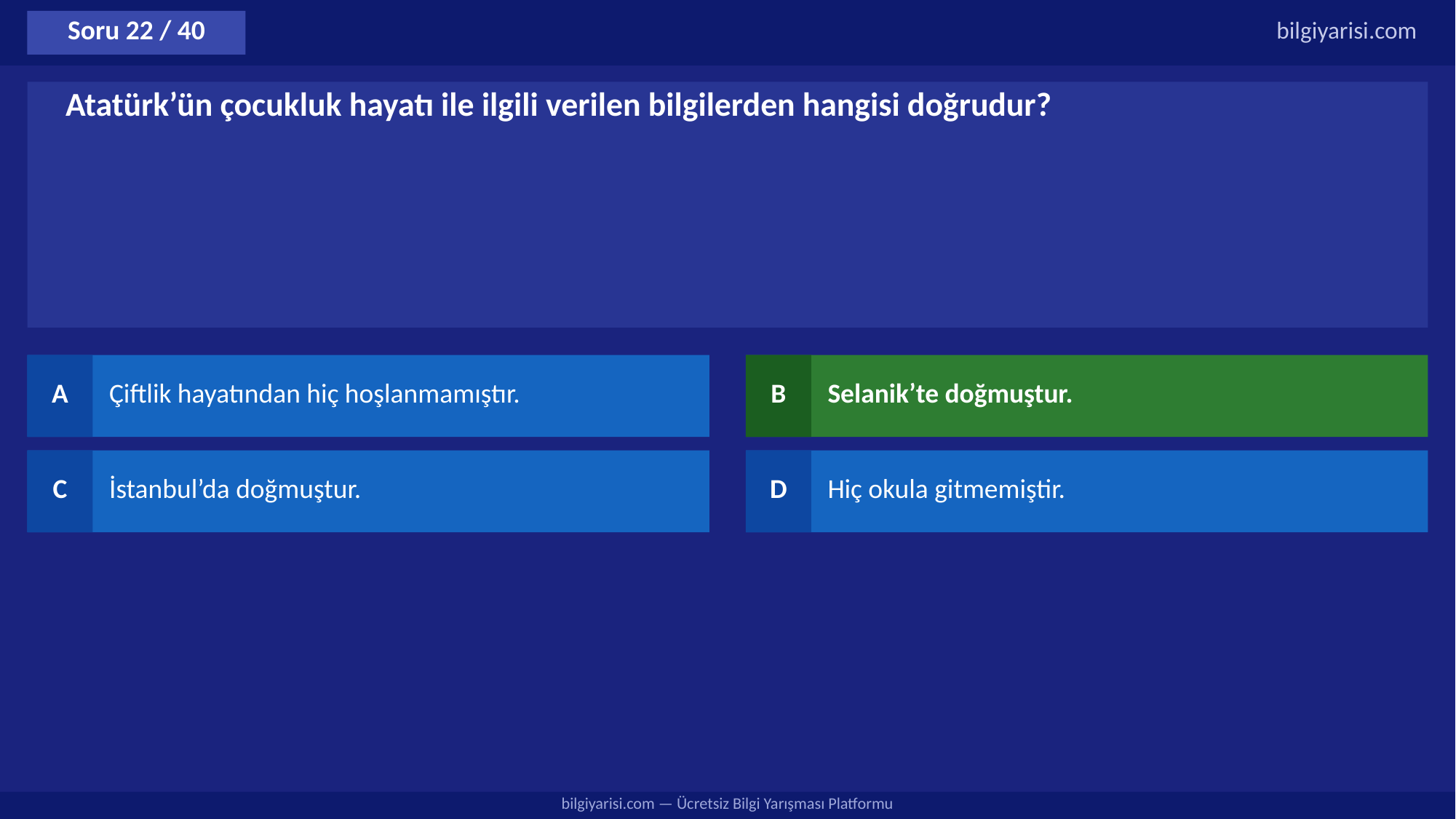

Soru 22 / 40
bilgiyarisi.com

Atatürk’ün çocukluk hayatı ile ilgili verilen bilgilerden hangisi doğrudur?

A
Çiftlik hayatından hiç hoşlanmamıştır.

B
Selanik’te doğmuştur.

C
İstanbul’da doğmuştur.

D
Hiç okula gitmemiştir.
bilgiyarisi.com — Ücretsiz Bilgi Yarışması Platformu